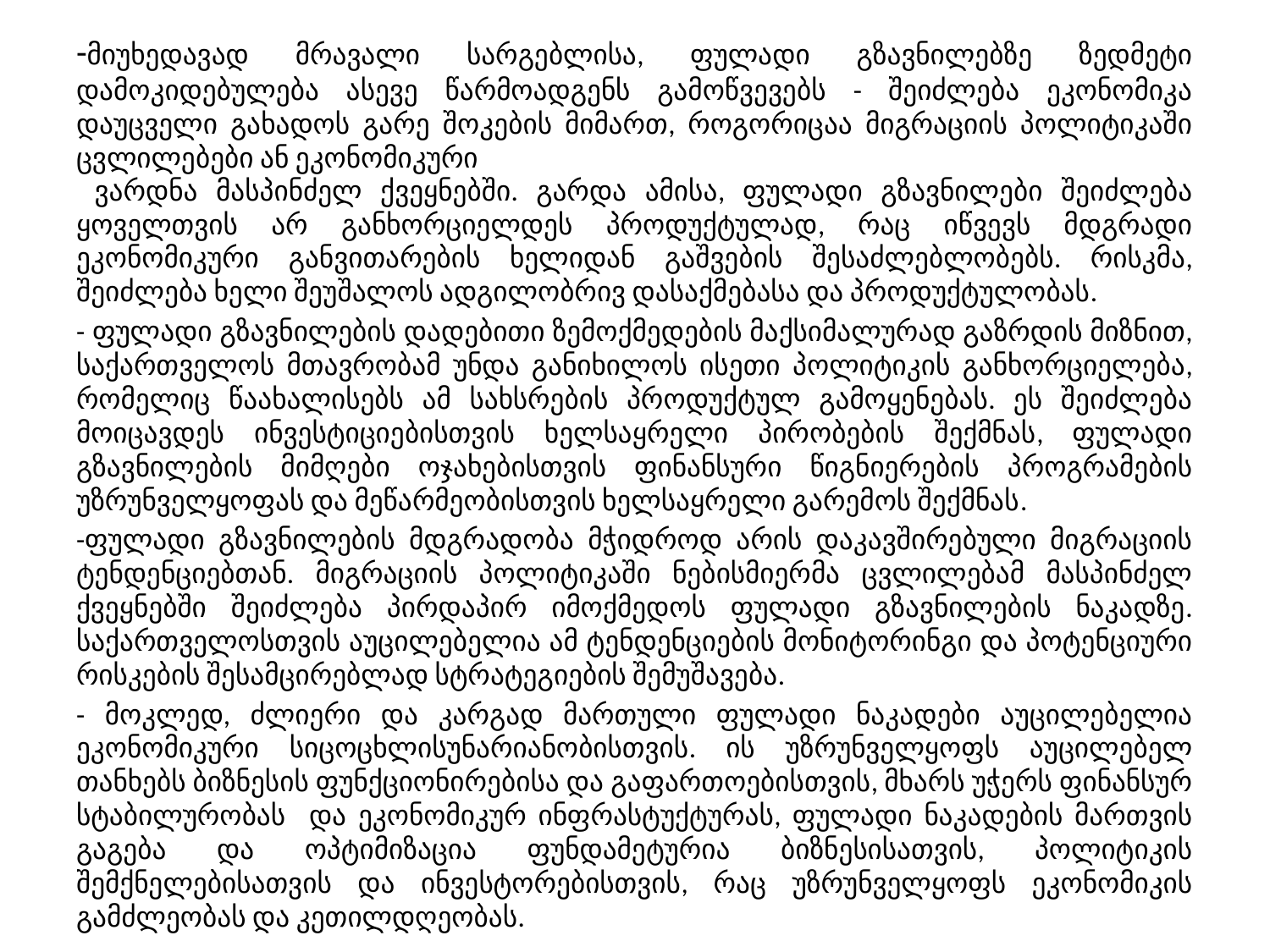

# -მიუხედავად მრავალი სარგებლისა, ფულადი გზავნილებზე ზედმეტი დამოკიდებულება ასევე წარმოადგენს გამოწვევებს - შეიძლება ეკონომიკა დაუცველი გახადოს გარე შოკების მიმართ, როგორიცაა მიგრაციის პოლიტიკაში ცვლილებები ან ეკონომიკური
 ვარდნა მასპინძელ ქვეყნებში. გარ­და ამისა, ფულადი გზავნილები შეიძლება ყოველთვის არ განხორციელდეს პროდუქტულად, რაც იწვევს მდგრადი ეკონომიკური განვითარების ხელიდან გაშვების შესაძლებლობებს. რისკმა, შეიძლება ხელი შეუშალოს ადგილობრივ დასაქმებასა და პროდუქტულობას.
- ფულადი გზავნილების დადებითი ზემოქმედების მაქსიმალურად გაზრდის მიზნით, საქართ­ვე­ლოს მთავრობამ უნდა განიხილოს ისეთი პოლიტიკის განხორციელება, რომელიც წაახალისებს ამ სახსრების პროდუქტულ გამოყენებას. ეს შეიძლება მოიცავდეს ინვესტიციებისთვის ხელსაყ­რელი პირობების შექმნას, ფულადი გზავნილების მიმღები ოჯახებისთვის ფინანსური წიგნიერე­ბის პროგრამების უზრუნველყოფას და მეწარმეობისთვის ხელსაყრელი გარემოს შექმნას.
-ფულადი გზავნილების მდგრადობა მჭიდროდ არის დაკავშირებული მიგრაციის ტენდენ­ციებ­­თან. მიგრაციის პოლიტიკაში ნებისმიერმა ცვლილებამ მასპინძელ ქვეყნებში შეიძლება პირდაპირ იმოქმედოს ფულადი გზავნილების ნაკადზე. საქართველოსთვის აუცილებელია ამ ტენ­დენციების მონიტორინგი და პოტენციური რისკების შესამცირებლად სტრატეგიების შემუშავება.
- მოკლედ, ძლიერი და კარგად მართული ფულადი ნაკადები აუცილებელია ეკონომიკური სი­ცოცხლისუნარიანობისთვის. ის უზრუნველყოფს აუცილებელ თანხებს ბიზნესის ფუნქციო­ნირე­ბი­სა და გაფართოებისთვის, მხარს უჭერს ფინანსურ სტაბილურობას  და ეკონომიკურ ინფრასტუქტურას, ფულადი ნაკადების მართვის გაგება და ოპტიმიზაცია ფუნდამეტურია ბიზნესისათვის, პოლიტიკის შემქნელებისათვის და ინვესტორებისთვის, რაც უზრუნველყოფს ეკონომიკის გამძლეობას და კეთილდღეობას.